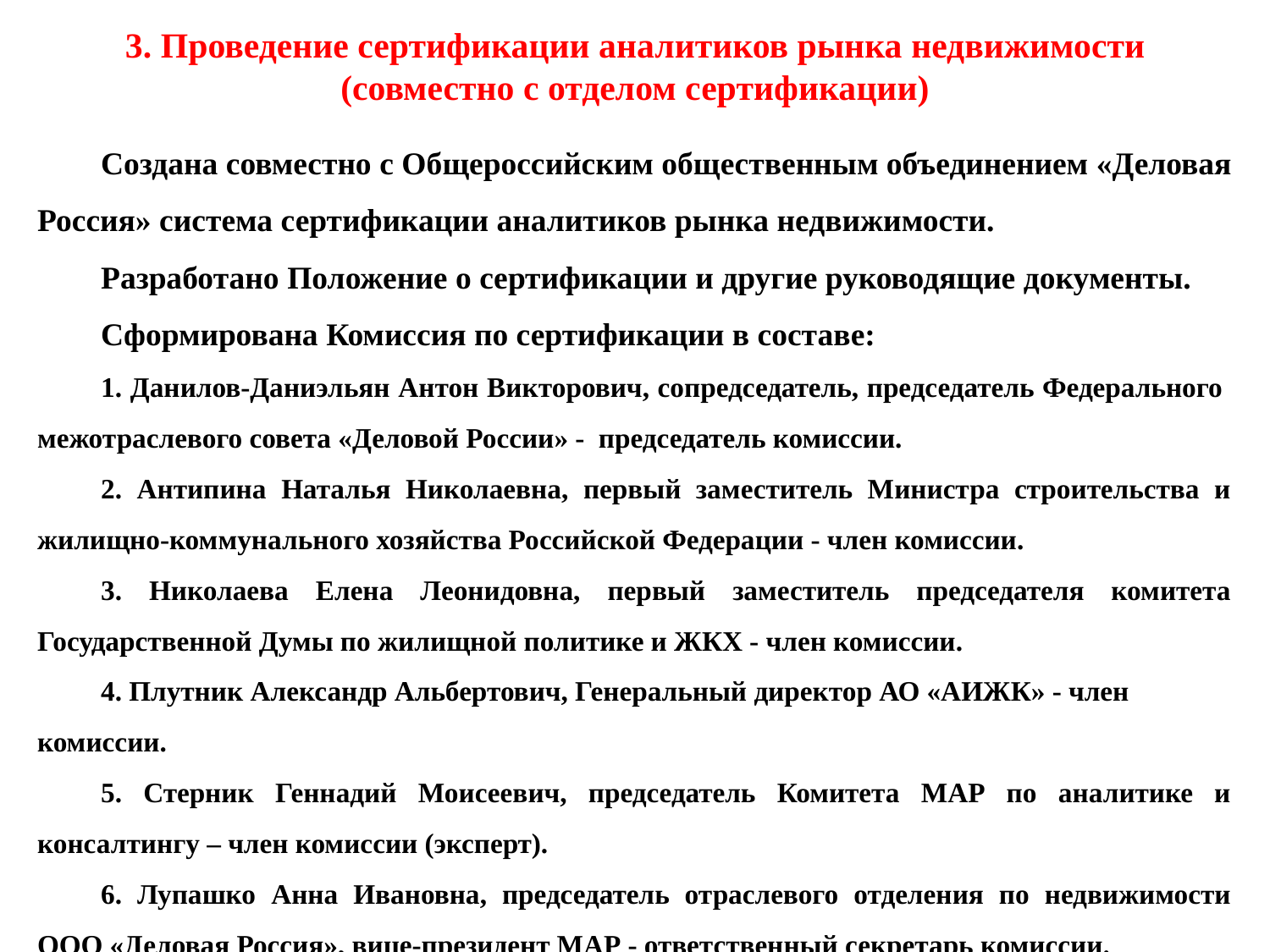

3. Проведение сертификации аналитиков рынка недвижимости (совместно с отделом сертификации)

Создана совместно с Общероссийским общественным объединением «Деловая Россия» система сертификации аналитиков рынка недвижимости.
Разработано Положение о сертификации и другие руководящие документы.
Сформирована Комиссия по сертификации в составе:
1. Данилов-Даниэльян Антон Викторович, сопредседатель, председатель Федерального  межотраслевого совета «Деловой России» -  председатель комиссии.
2. Антипина Наталья Николаевна, первый заместитель Министра строительства и жилищно-коммунального хозяйства Российской Федерации - член комиссии.
3. Николаева Елена Леонидовна, первый заместитель председателя комитета Государственной Думы по жилищной политике и ЖКХ - член комиссии.
4. Плутник Александр Альбертович, Генеральный директор АО «АИЖК» - член комиссии.
5. Стерник Геннадий Моисеевич, председатель Комитета МАР по аналитике и консалтингу – член комиссии (эксперт).
6. Лупашко Анна Ивановна, председатель отраслевого отделения по недвижимости ООО «Деловая Россия», вице-президент МАР - ответственный секретарь комиссии.